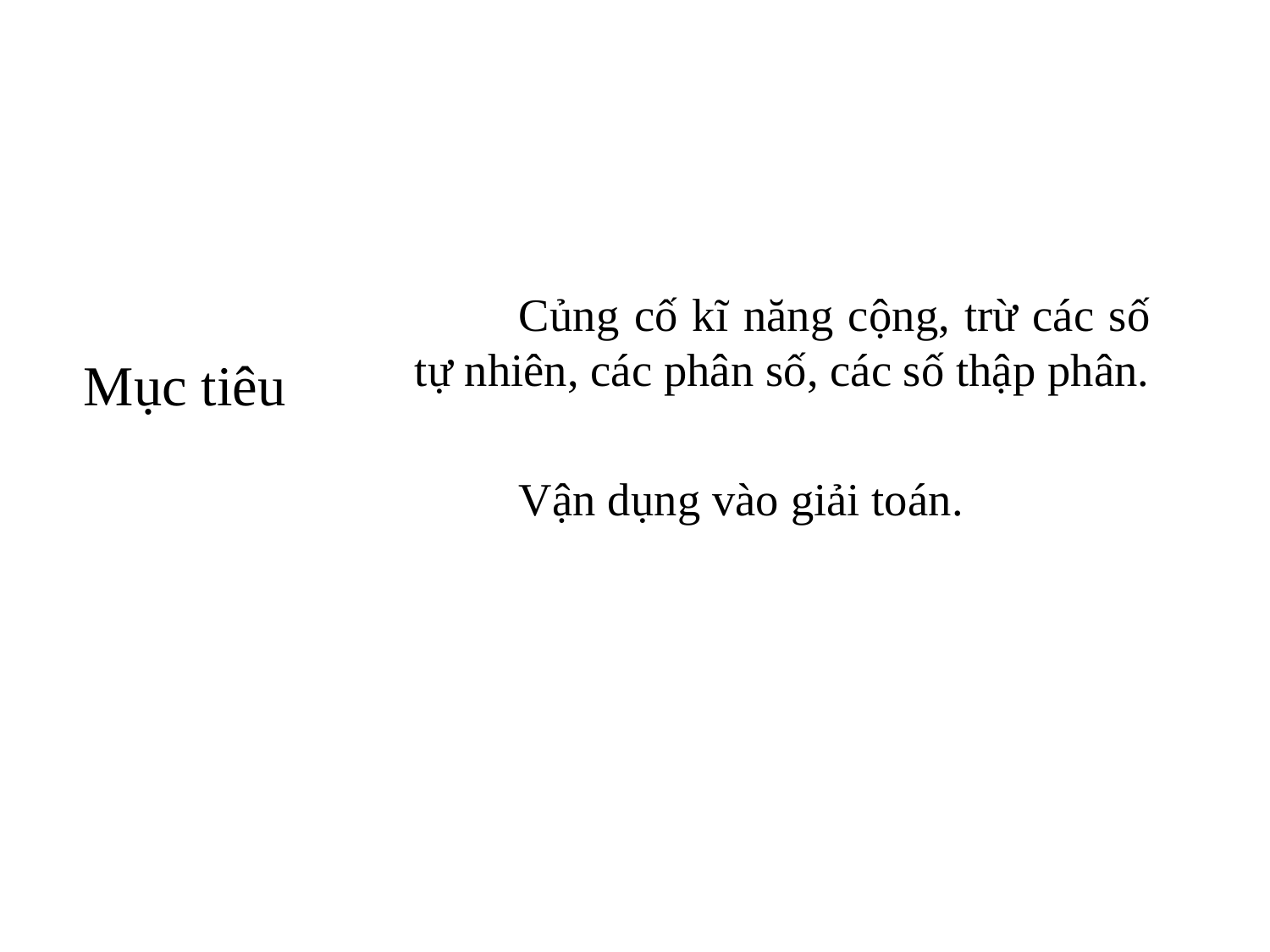

Mục tiêu
	Củng cố kĩ năng cộng, trừ các số tự nhiên, các phân số, các số thập phân.

	Vận dụng vào giải toán.